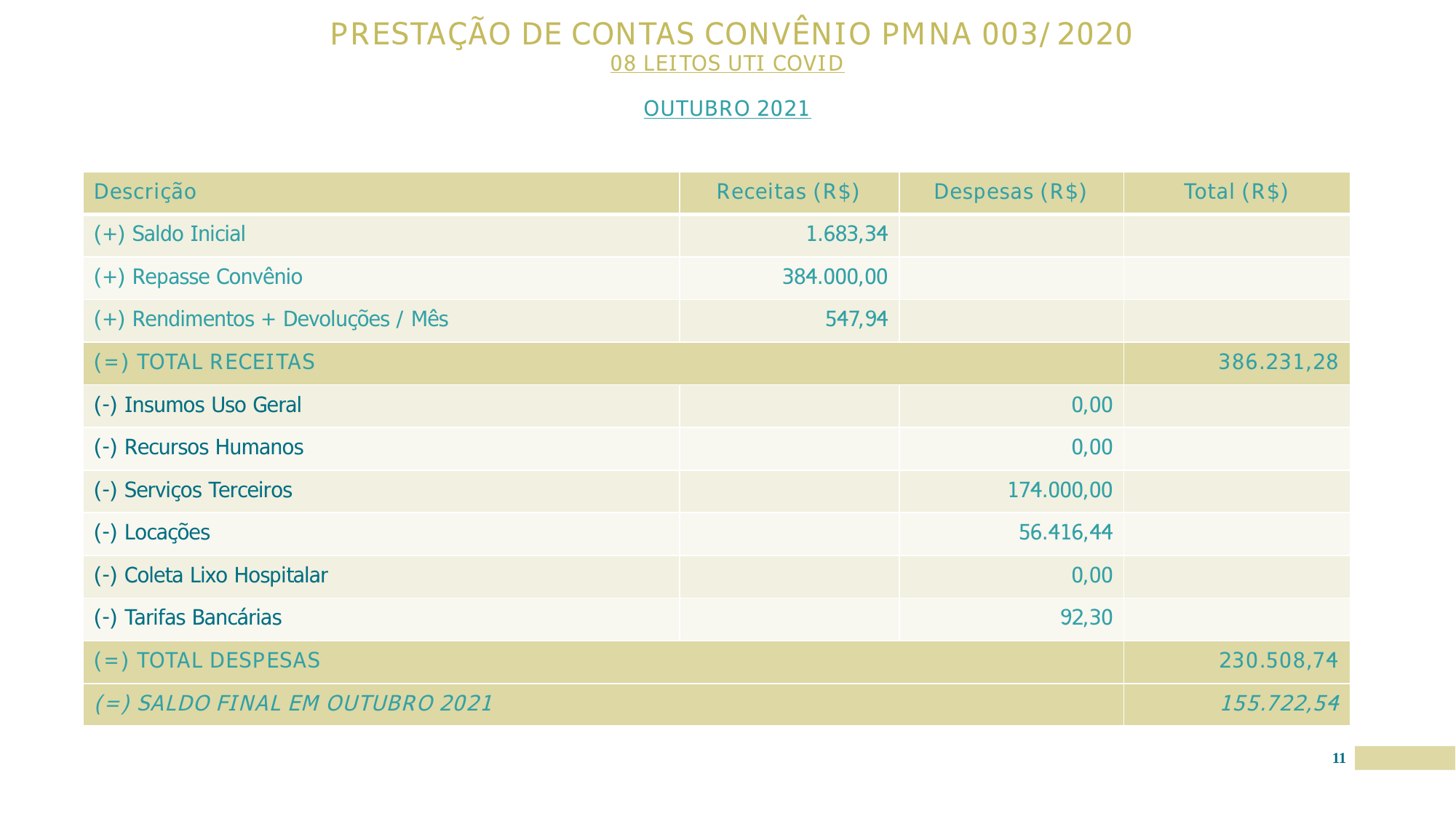

# PRESTAÇÃO DE CONTAS CONVÊNIO PMNA 003/2020 08 LEITOS UTI COVID OUTUBRO 2021
| Descrição | Receitas (R$) | Despesas (R$) | Total (R$) |
| --- | --- | --- | --- |
| (+) Saldo Inicial | 1.683,34 |  |  |
| (+) Repasse Convênio | 384.000,00 |  |  |
| (+) Rendimentos + Devoluções / Mês | 547,94 |  |  |
| (=) TOTAL RECEITAS |  |  | 386.231,28 |
| (-) Insumos Uso Geral |  | 0,00 |  |
| (-) Recursos Humanos |  | 0,00 |  |
| (-) Serviços Terceiros |  | 174.000,00 |  |
| (-) Locações |  | 56.416,44 |  |
| (-) Coleta Lixo Hospitalar |  | 0,00 |  |
| (-) Tarifas Bancárias |  | 92,30 |  |
| (=) TOTAL DESPESAS |  |  | 230.508,74 |
| (=) SALDO FINAL EM OUTUBRO 2021 |  |  | 155.722,54 |
11